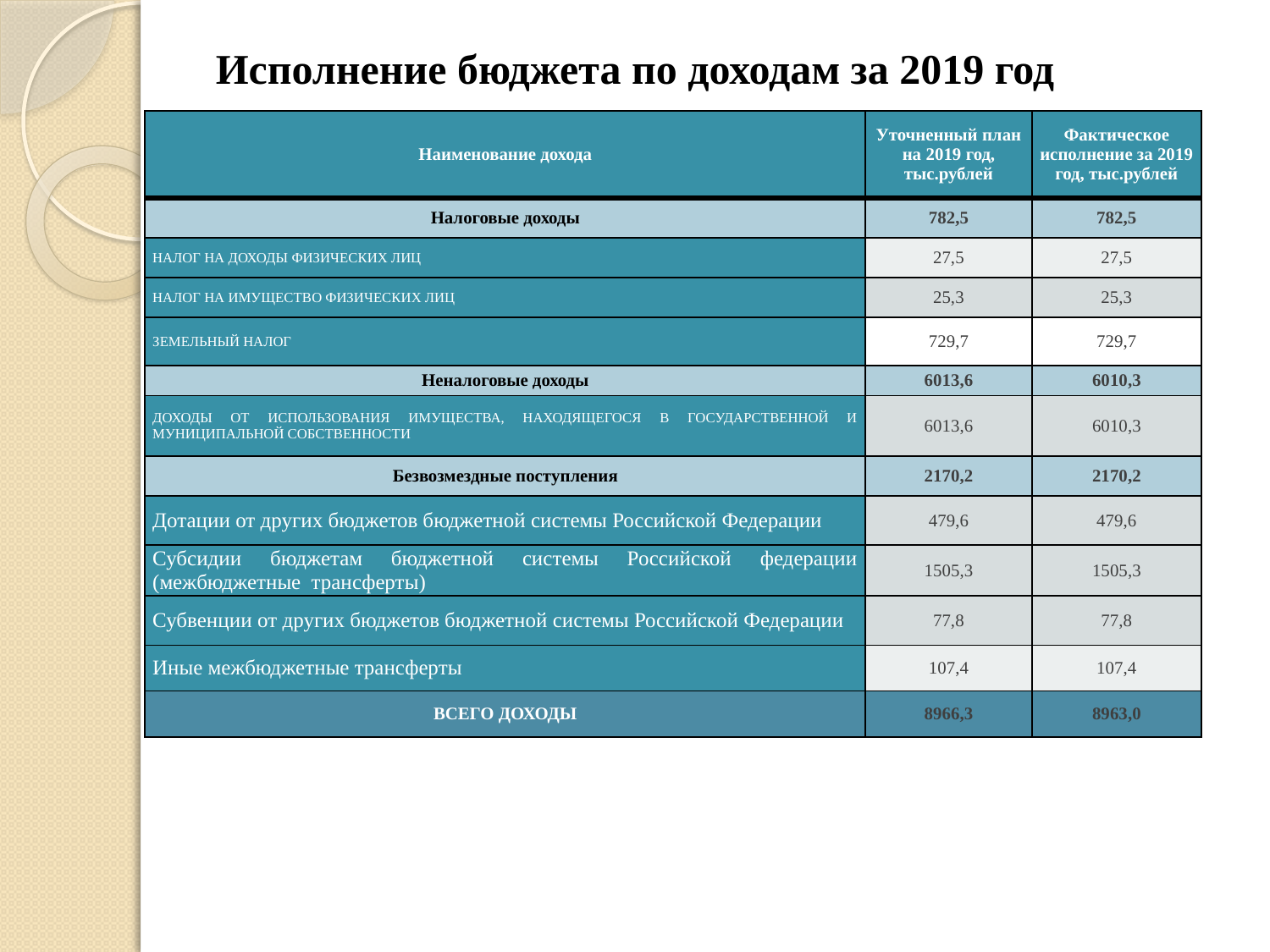

Исполнение бюджета по доходам за 2019 год
| Наименование дохода | Уточненный план на 2019 год, тыс.рублей | Фактическое исполнение за 2019 год, тыс.рублей |
| --- | --- | --- |
| Налоговые доходы | 782,5 | 782,5 |
| НАЛОГ НА ДОХОДЫ ФИЗИЧЕСКИХ ЛИЦ | 27,5 | 27,5 |
| НАЛОГ НА ИМУЩЕСТВО ФИЗИЧЕСКИХ ЛИЦ | 25,3 | 25,3 |
| ЗЕМЕЛЬНЫЙ НАЛОГ | 729,7 | 729,7 |
| Неналоговые доходы | 6013,6 | 6010,3 |
| ДОХОДЫ ОТ ИСПОЛЬЗОВАНИЯ ИМУЩЕСТВА, НАХОДЯЩЕГОСЯ В ГОСУДАРСТВЕННОЙ И МУНИЦИПАЛЬНОЙ СОБСТВЕННОСТИ | 6013,6 | 6010,3 |
| Безвозмездные поступления | 2170,2 | 2170,2 |
| Дотации от других бюджетов бюджетной системы Российской Федерации | 479,6 | 479,6 |
| Субсидии бюджетам бюджетной системы Российской федерации (межбюджетные трансферты) | 1505,3 | 1505,3 |
| Субвенции от других бюджетов бюджетной системы Российской Федерации | 77,8 | 77,8 |
| Иные межбюджетные трансферты | 107,4 | 107,4 |
| ВСЕГО ДОХОДЫ | 8966,3 | 8963,0 |